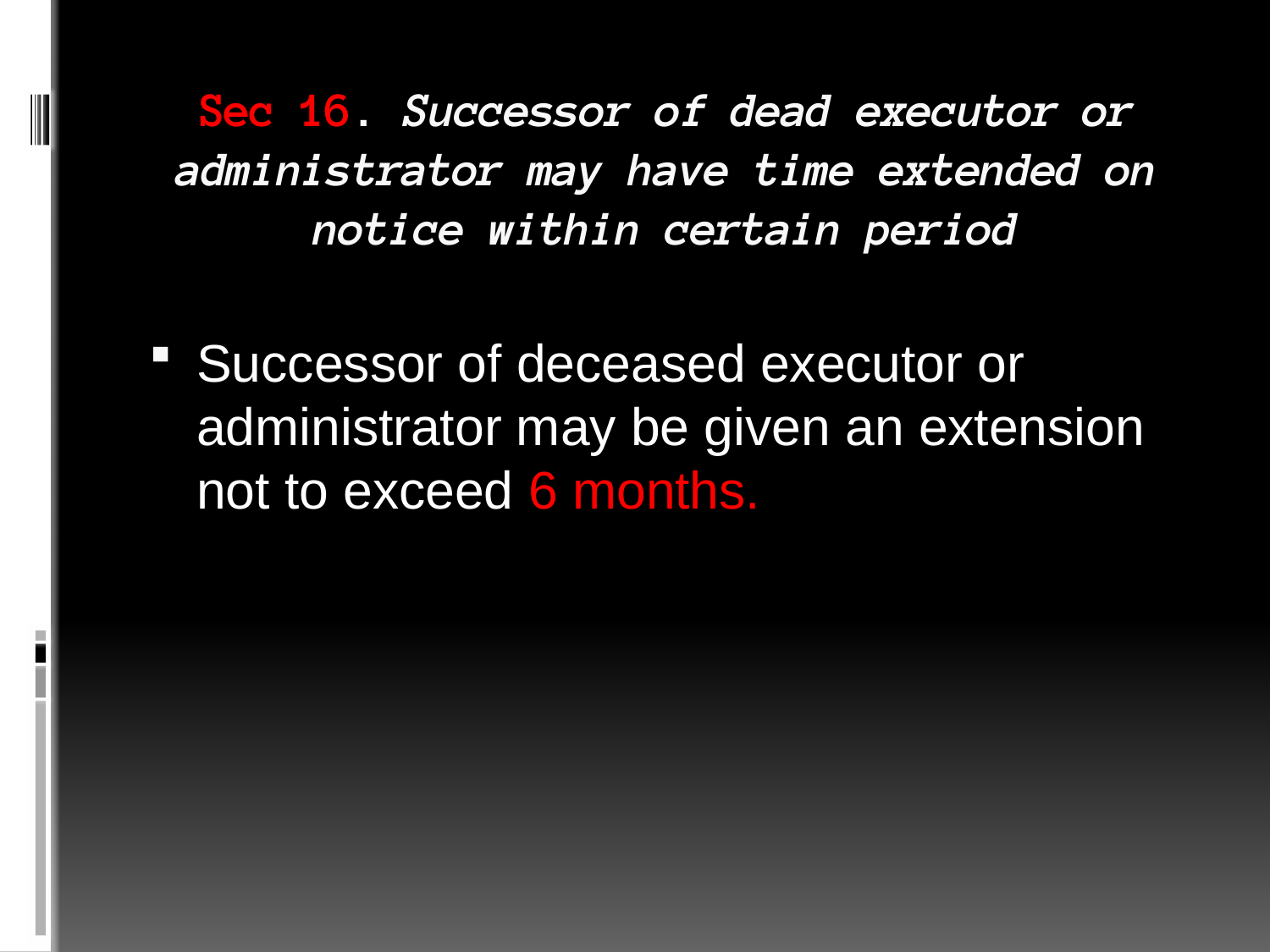

# Sec 16. Successor of dead executor or administrator may have time extended on notice within certain period

Successor of deceased executor or administrator may be given an extension not to exceed 6 months.